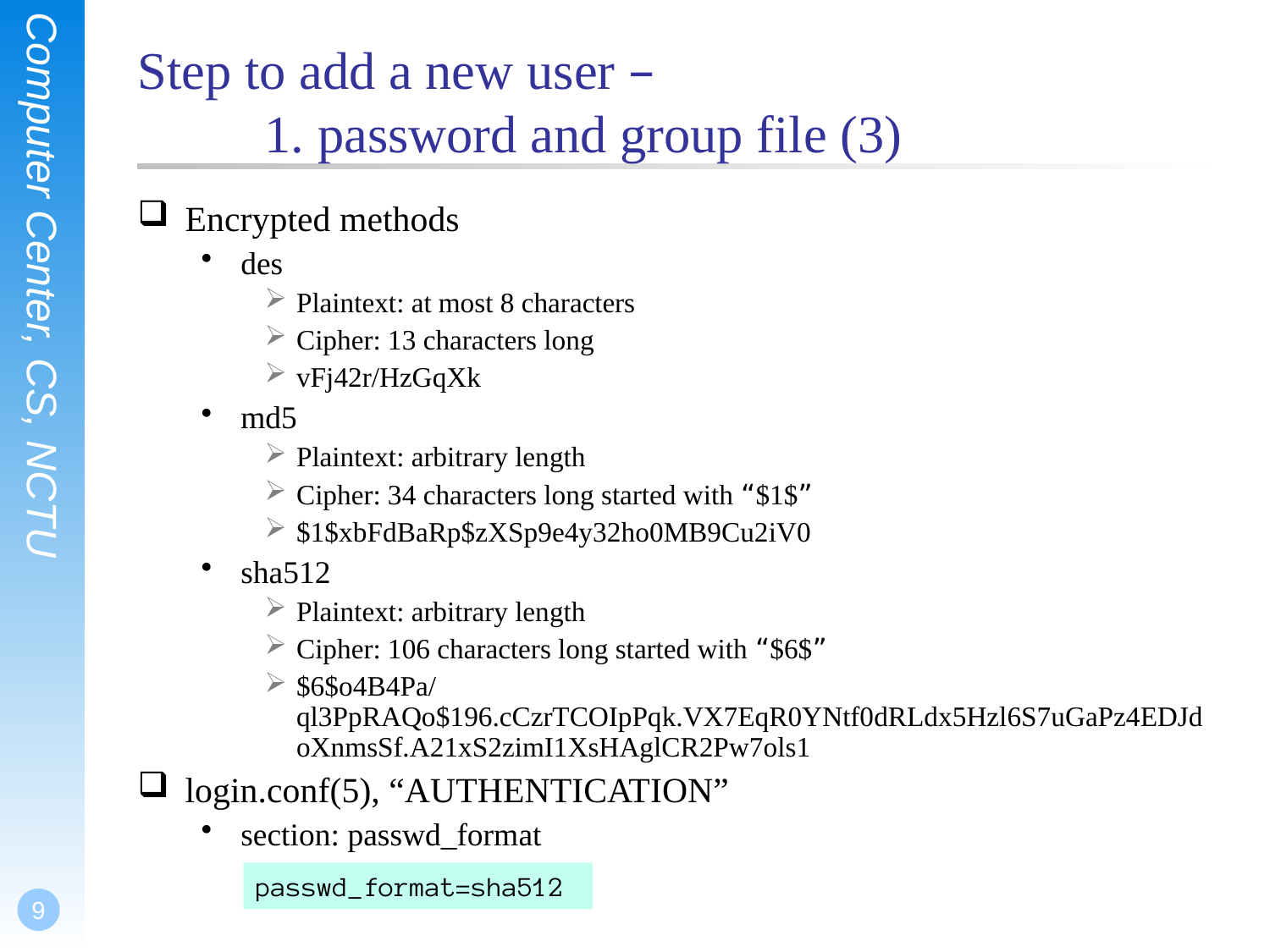

# Step to add a new user – 1. password and group file (3)
Encrypted methods
des
Plaintext: at most 8 characters
Cipher: 13 characters long
vFj42r/HzGqXk
md5
Plaintext: arbitrary length
Cipher: 34 characters long started with “$1$”
$1$xbFdBaRp$zXSp9e4y32ho0MB9Cu2iV0
sha512
Plaintext: arbitrary length
Cipher: 106 characters long started with “$6$”
$6$o4B4Pa/ql3PpRAQo$196.cCzrTCOIpPqk.VX7EqR0YNtf0dRLdx5Hzl6S7uGaPz4EDJdoXnmsSf.A21xS2zimI1XsHAglCR2Pw7ols1
login.conf(5), “AUTHENTICATION”
section: passwd_format

passwd_format=sha512